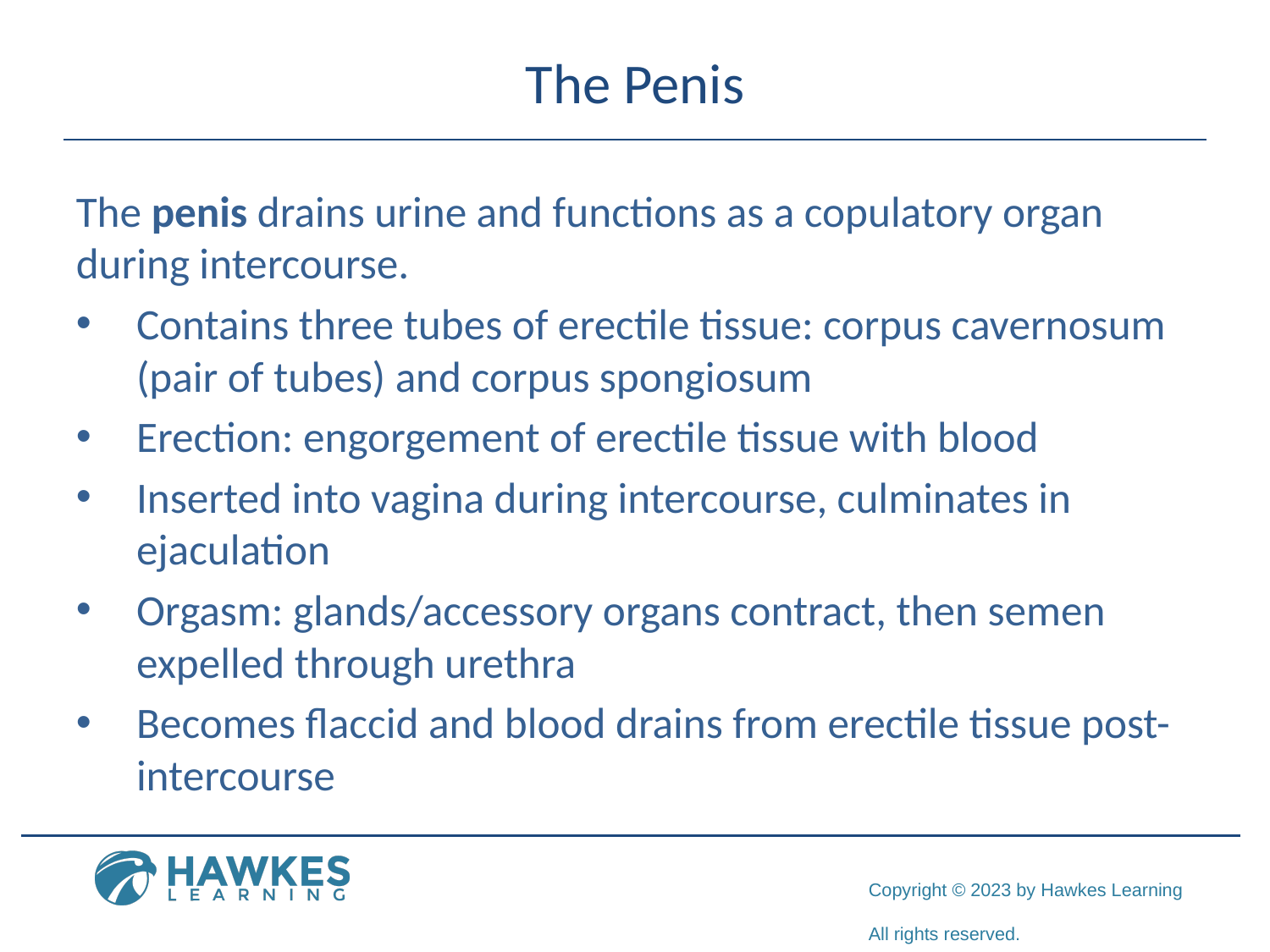

# The Penis
The penis drains urine and functions as a copulatory organ during intercourse.
Contains three tubes of erectile tissue: corpus cavernosum (pair of tubes) and corpus spongiosum
Erection: engorgement of erectile tissue with blood
Inserted into vagina during intercourse, culminates in ejaculation
Orgasm: glands/accessory organs contract, then semen expelled through urethra
Becomes flaccid and blood drains from erectile tissue post-intercourse